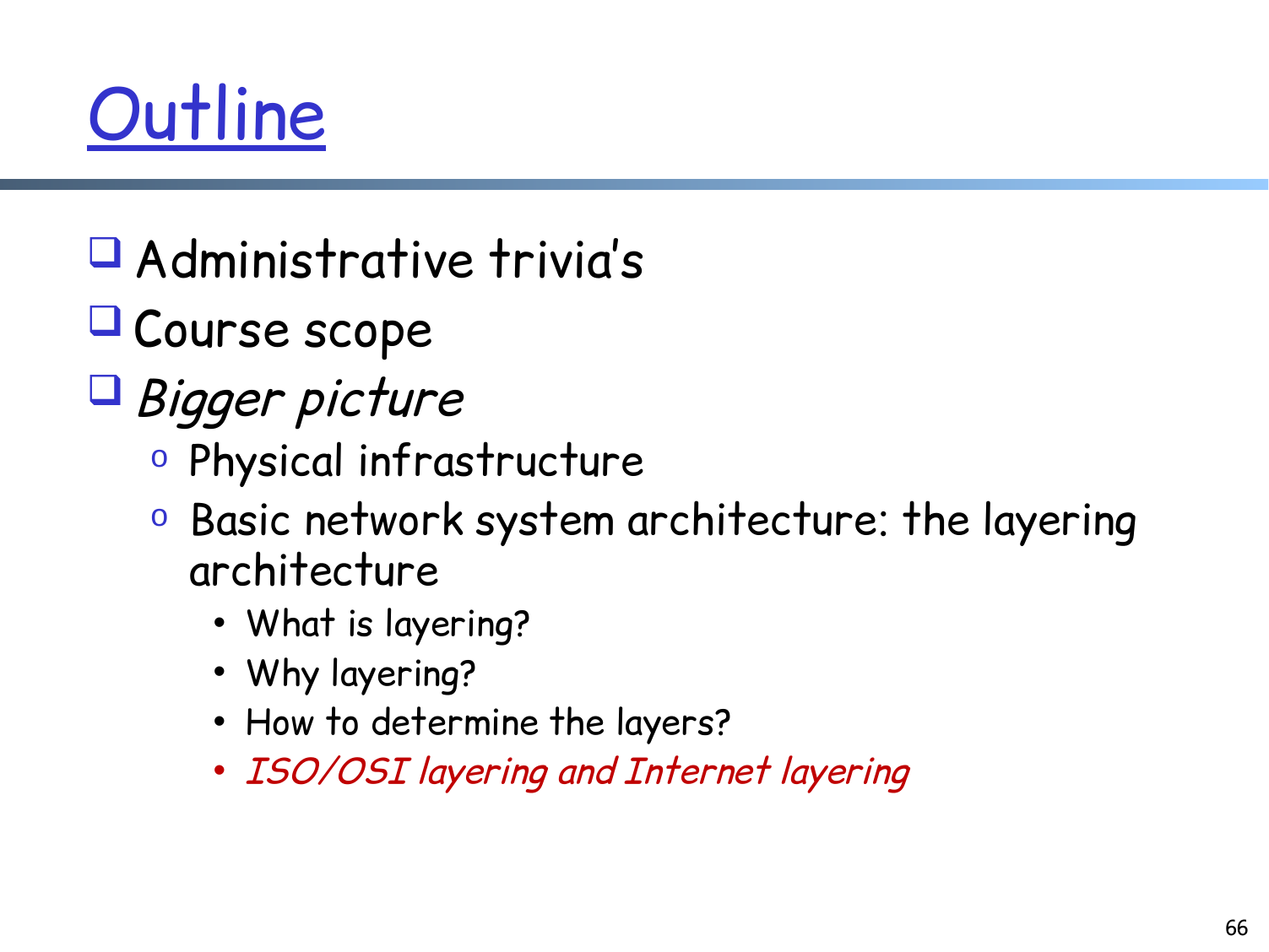

# Outline
Administrative trivia’s
Course scope
Bigger picture
Physical infrastructure
Basic network system architecture: the layering architecture
What is layering?
Why layering?
How to determine the layers?
ISO/OSI layering and Internet layering
66